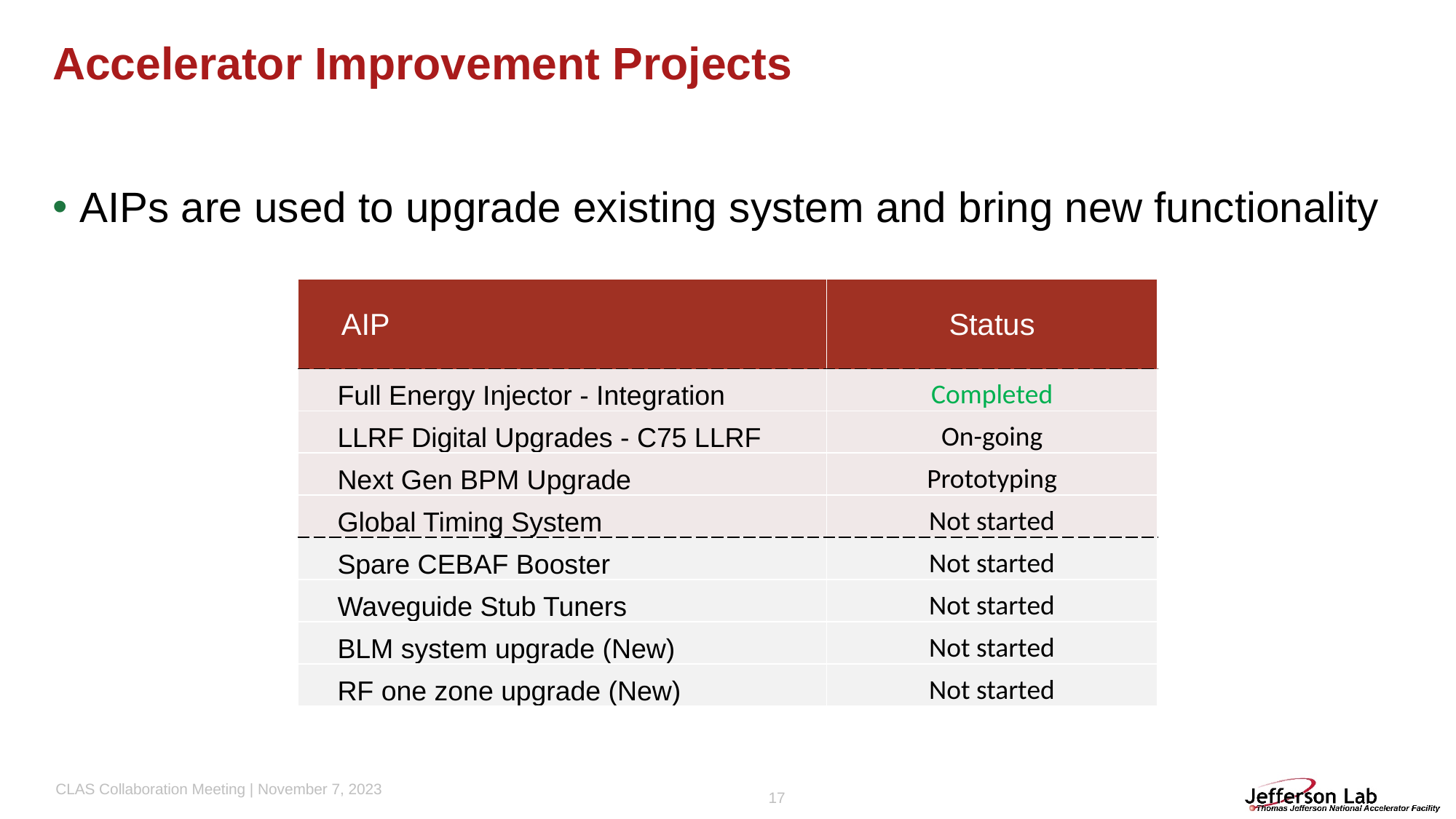

# Accelerator Improvement Projects
AIPs are used to upgrade existing system and bring new functionality
| AIP | Status |
| --- | --- |
| Full Energy Injector - Integration | Completed |
| LLRF Digital Upgrades - C75 LLRF | On-going |
| Next Gen BPM Upgrade | Prototyping |
| Global Timing System | Not started |
| Spare CEBAF Booster | Not started |
| Waveguide Stub Tuners | Not started |
| BLM system upgrade (New) | Not started |
| RF one zone upgrade (New) | Not started |